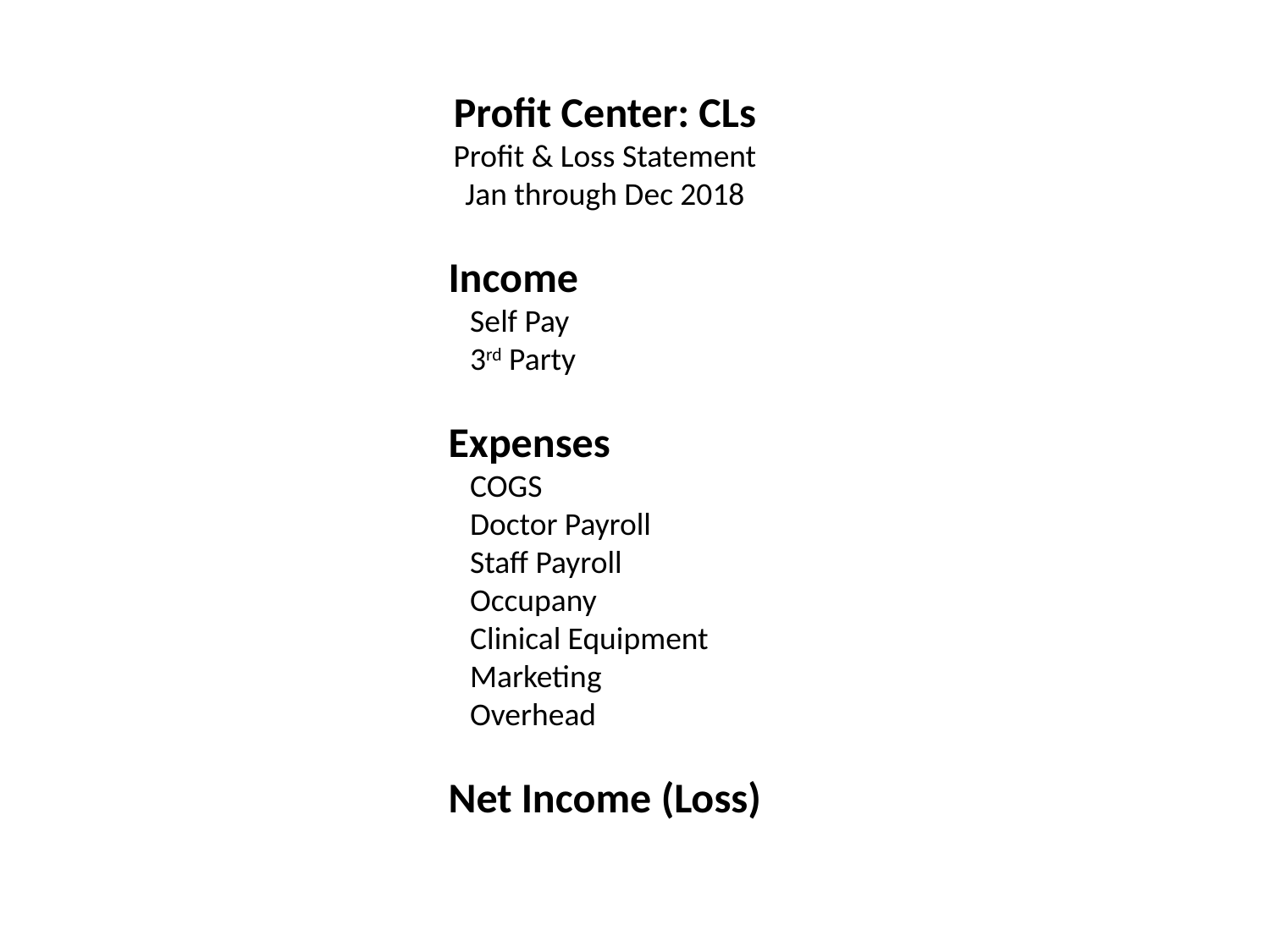

Profit Center: CLs
Profit & Loss Statement
Jan through Dec 2018

Income
   Self Pay
   3rd Party

Expenses
   COGS
   Doctor Payroll
   Staff Payroll
   Occupany
   Clinical Equipment
   Marketing
   Overhead

Net Income (Loss)